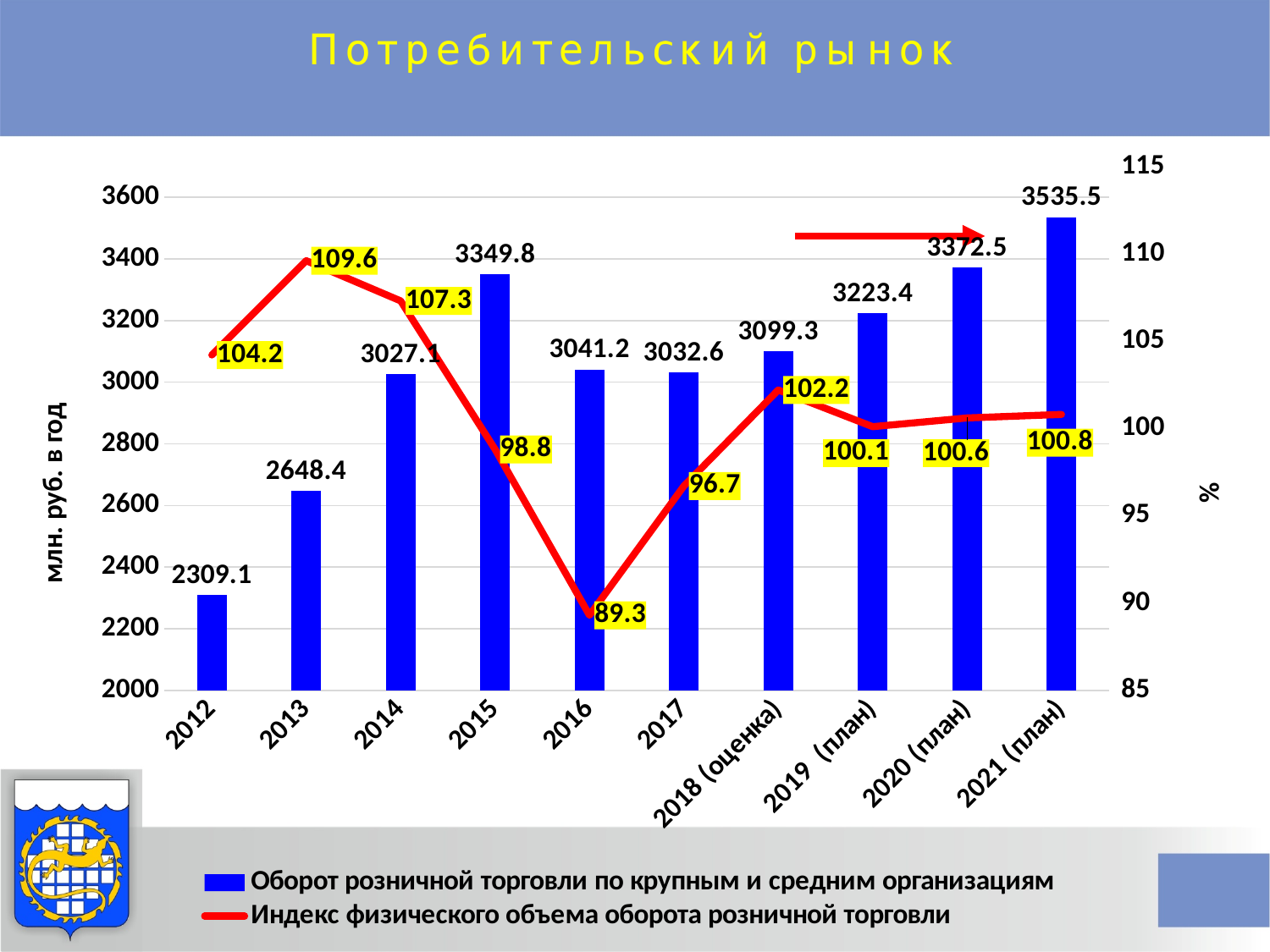

Потребительский рынок

### Chart

| Category | Оборот розничной торговли по крупным и средним организациям | Индекс физического объема оборота розничной торговли |
|---|---|---|
| 2012 | 2309.1 | 104.2 |
| 2013 | 2648.4 | 109.6 |
| 2014 | 3027.1 | 107.3 |
| 2015 | 3349.8 | 98.8 |
| 2016 | 3041.2 | 89.3 |
| 2017 | 3032.6 | 96.7 |
| 2018 (оценка) | 3099.3 | 102.2 |
| 2019  (план) | 3223.4 | 100.1 |
| 2020 (план) | 3372.5 | 100.6 |
| 2021 (план) | 3535.5 | 100.8 |